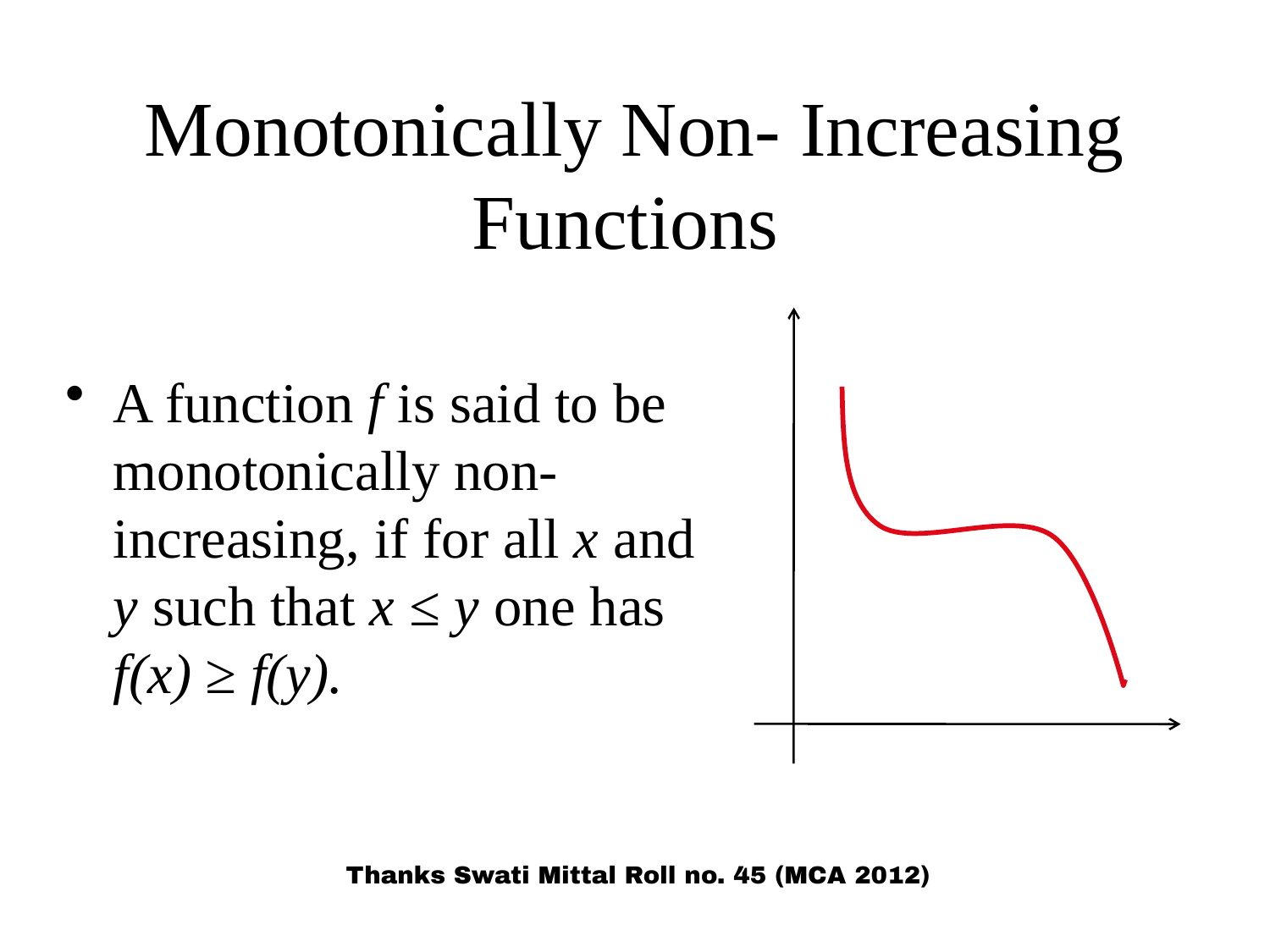

# Monotonically Non- Increasing Functions
A function f is said to be monotonically non-increasing, if for all x and y such that x ≤ y one has f(x) ≥ f(y).

Thanks Swati Mittal Roll no. 45 (MCA 2012)